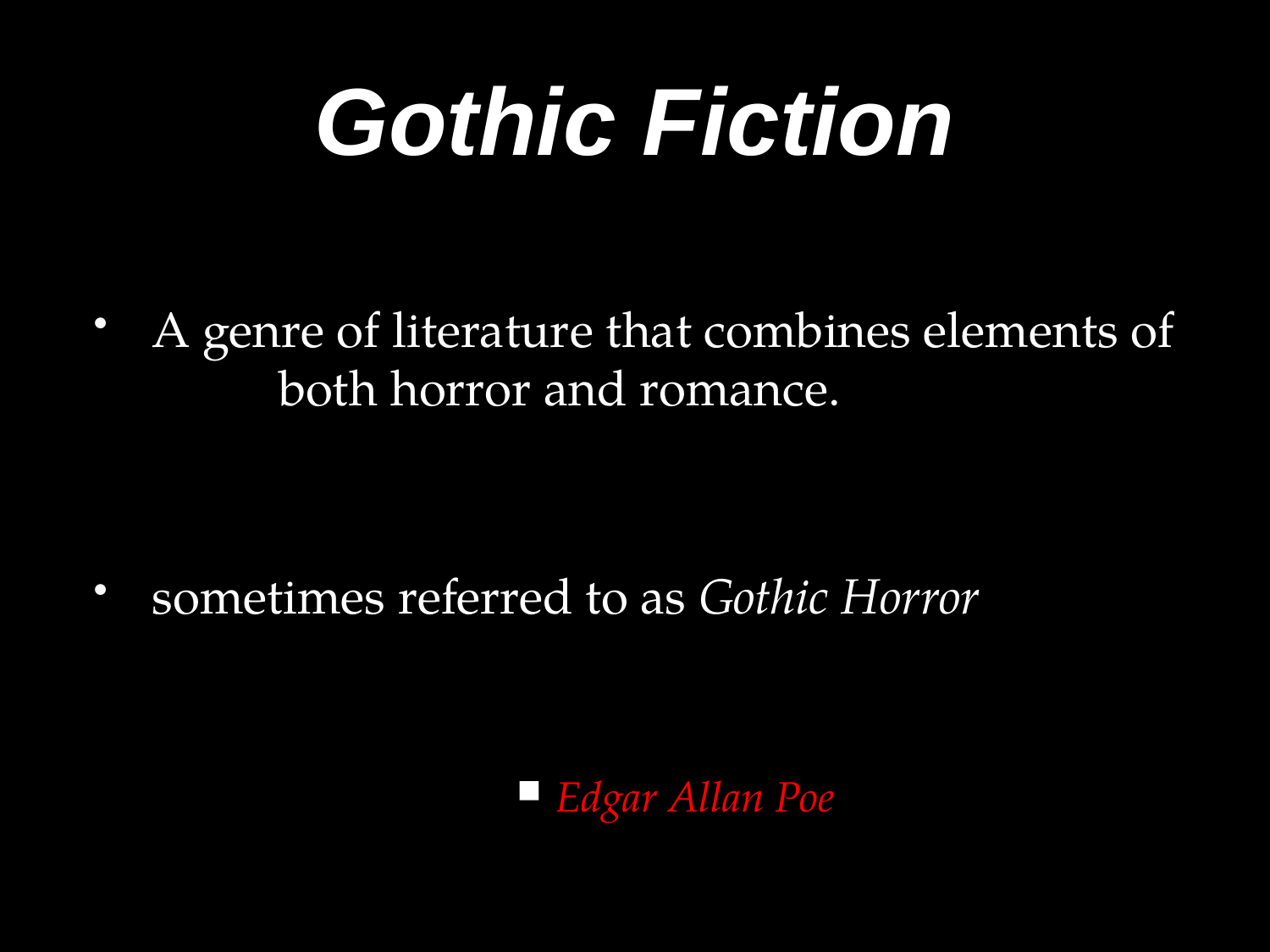

# Gothic Fiction

A genre of literature that combines elements of 	both horror and romance.

sometimes referred to as Gothic Horror

Edgar Allan Poe